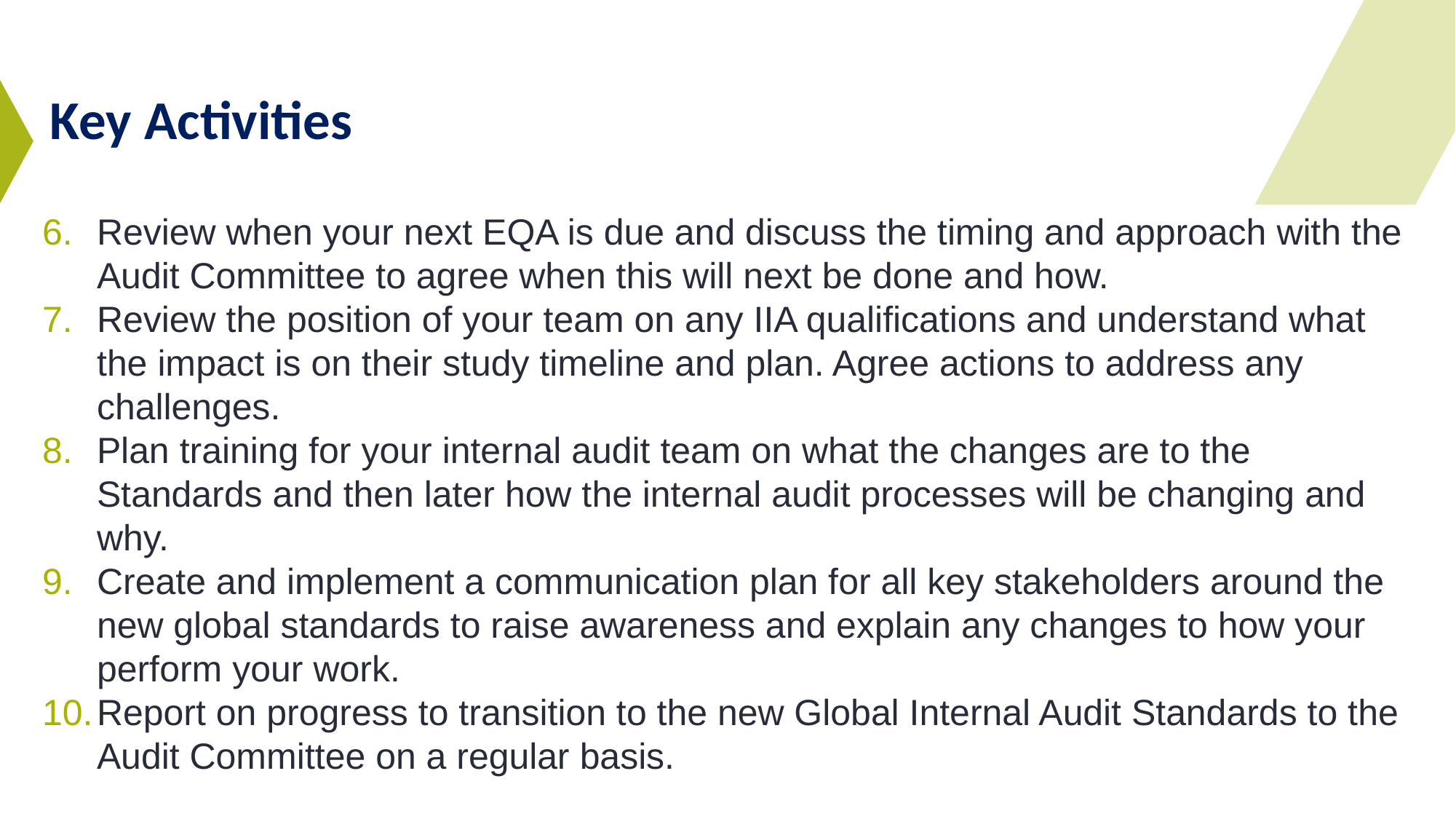

# Key Activities
Review when your next EQA is due and discuss the timing and approach with the Audit Committee to agree when this will next be done and how.
Review the position of your team on any IIA qualifications and understand what the impact is on their study timeline and plan. Agree actions to address any challenges.
Plan training for your internal audit team on what the changes are to the Standards and then later how the internal audit processes will be changing and why.
Create and implement a communication plan for all key stakeholders around the new global standards to raise awareness and explain any changes to how your perform your work.
Report on progress to transition to the new Global Internal Audit Standards to the Audit Committee on a regular basis.